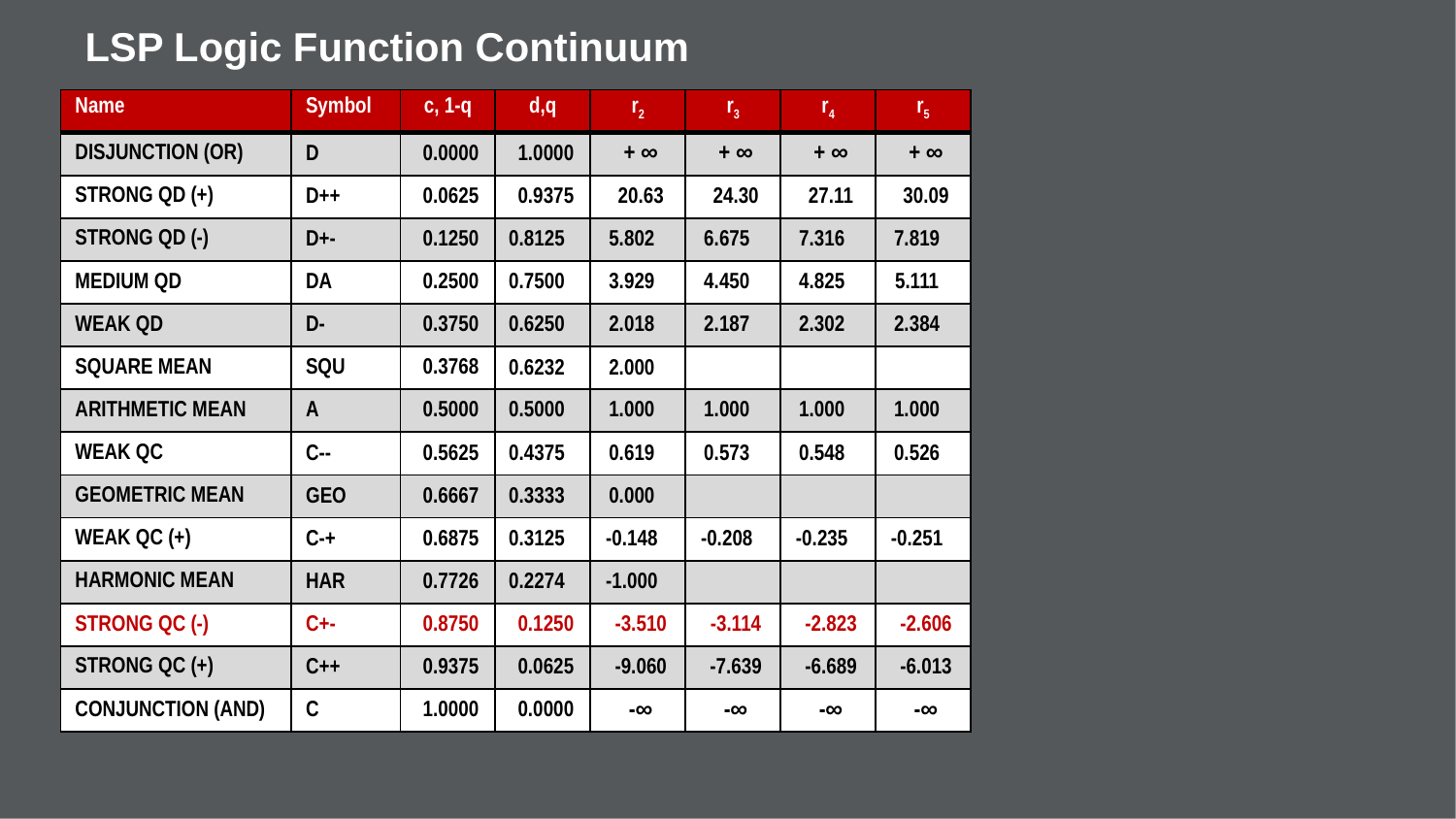

# LSP Logic Function Continuum
| Name | Symbol | c, 1-q | d,q | r2 | r3 | r4 | r5 |
| --- | --- | --- | --- | --- | --- | --- | --- |
| DISJUNCTION (OR) | D | 0.0000 | 1.0000 | + ∞ | + ∞ | + ∞ | + ∞ |
| STRONG QD (+) | D++ | 0.0625 | 0.9375 | 20.63 | 24.30 | 27.11 | 30.09 |
| STRONG QD (-) | D+- | 0.1250 | 0.8125 | 5.802 | 6.675 | 7.316 | 7.819 |
| MEDIUM QD | DA | 0.2500 | 0.7500 | 3.929 | 4.450 | 4.825 | 5.111 |
| WEAK QD | D- | 0.3750 | 0.6250 | 2.018 | 2.187 | 2.302 | 2.384 |
| SQUARE MEAN | SQU | 0.3768 | 0.6232 | 2.000 |  |  |  |
| ARITHMETIC MEAN | A | 0.5000 | 0.5000 | 1.000 | 1.000 | 1.000 | 1.000 |
| WEAK QC | C-- | 0.5625 | 0.4375 | 0.619 | 0.573 | 0.548 | 0.526 |
| GEOMETRIC MEAN | GEO | 0.6667 | 0.3333 | 0.000 |  |  |  |
| WEAK QC (+) | C-+ | 0.6875 | 0.3125 | -0.148 | -0.208 | -0.235 | -0.251 |
| HARMONIC MEAN | HAR | 0.7726 | 0.2274 | -1.000 |  |  |  |
| STRONG QC (-) | C+- | 0.8750 | 0.1250 | -3.510 | -3.114 | -2.823 | -2.606 |
| STRONG QC (+) | C++ | 0.9375 | 0.0625 | -9.060 | -7.639 | -6.689 | -6.013 |
| CONJUNCTION (AND) | C | 1.0000 | 0.0000 | -∞ | -∞ | -∞ | -∞ |